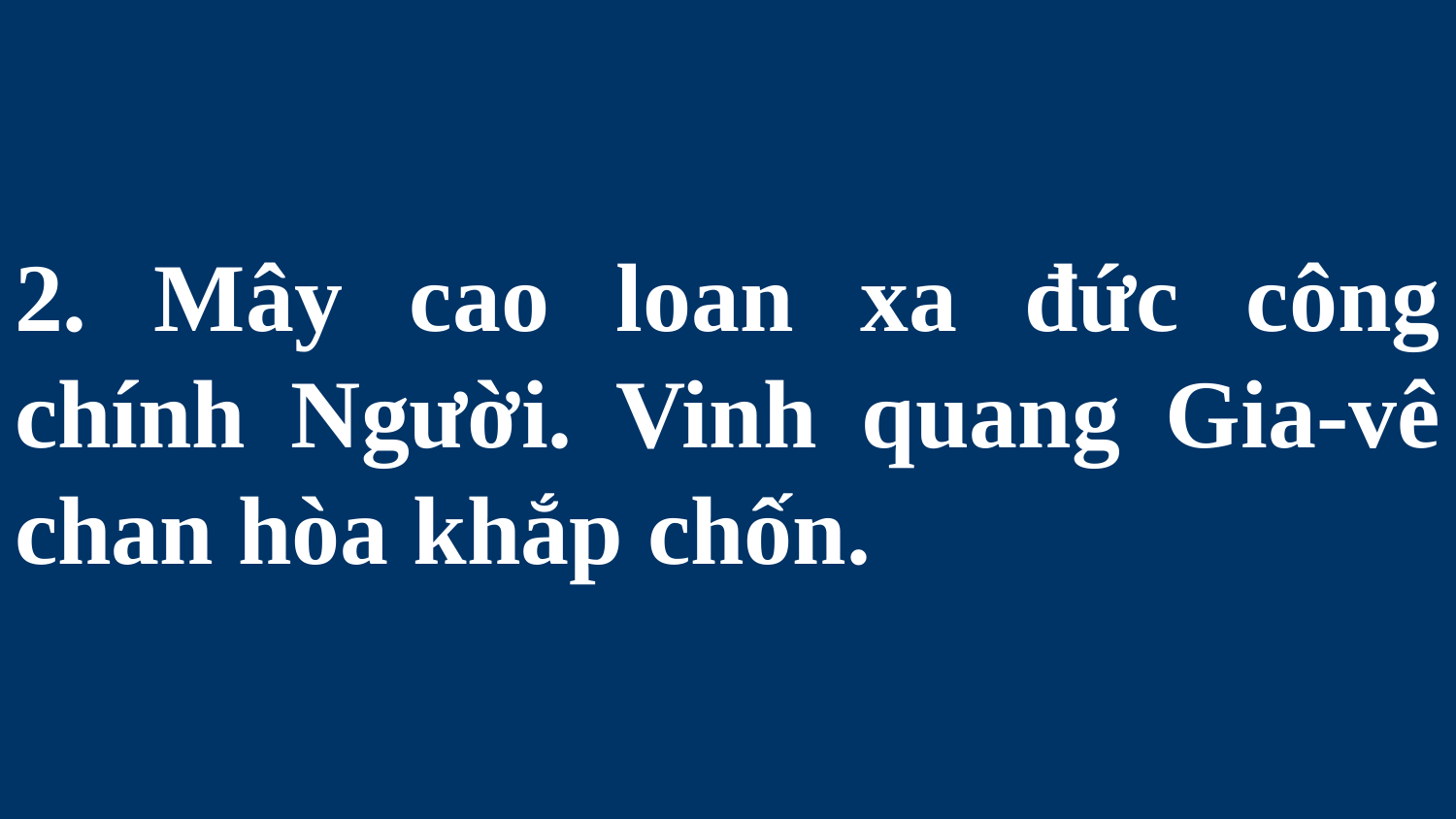

# 2. Mây cao loan xa đức công chính Người. Vinh quang Gia-vê chan hòa khắp chốn.